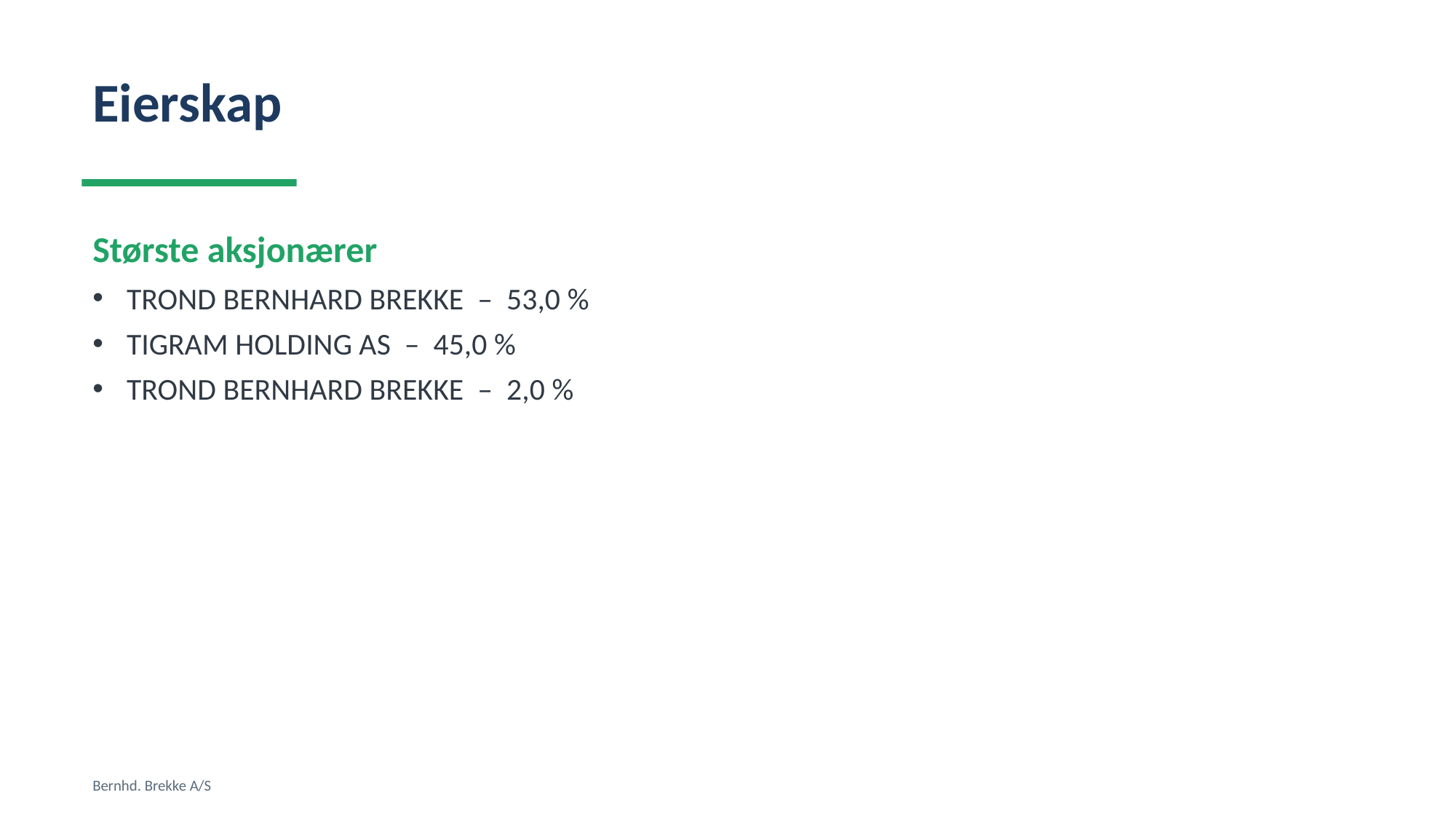

Eierskap

Største aksjonærer
TROND BERNHARD BREKKE  –  53,0 %
TIGRAM HOLDING AS  –  45,0 %
TROND BERNHARD BREKKE  –  2,0 %
Bernhd. Brekke A/S